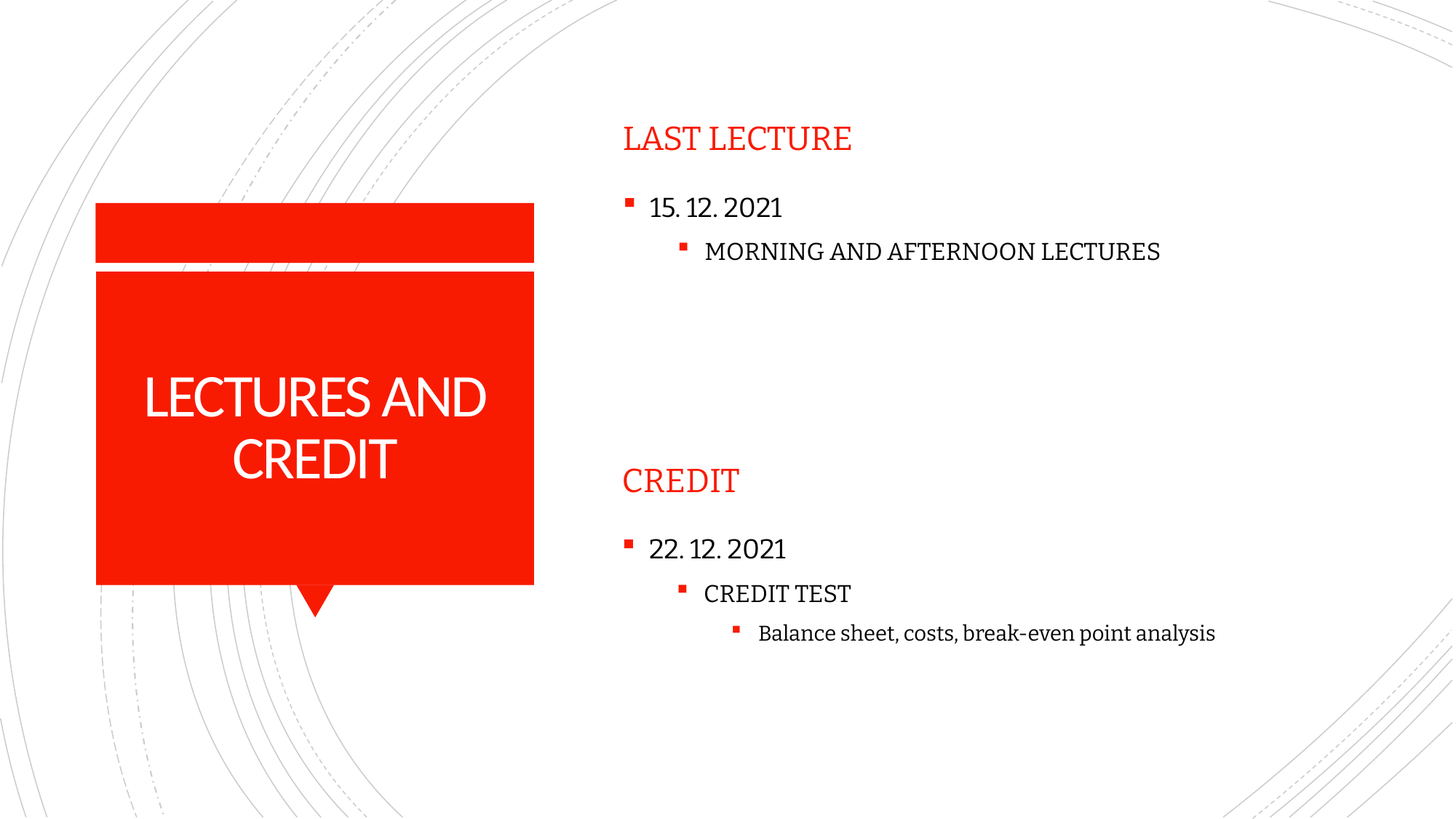

LAST LECTURE
15. 12. 2021
MORNING AND AFTERNOON LECTURES
# LECTURES AND CREDIT
CREDIT
22. 12. 2021
CREDIT TEST
Balance sheet, costs, break-even point analysis